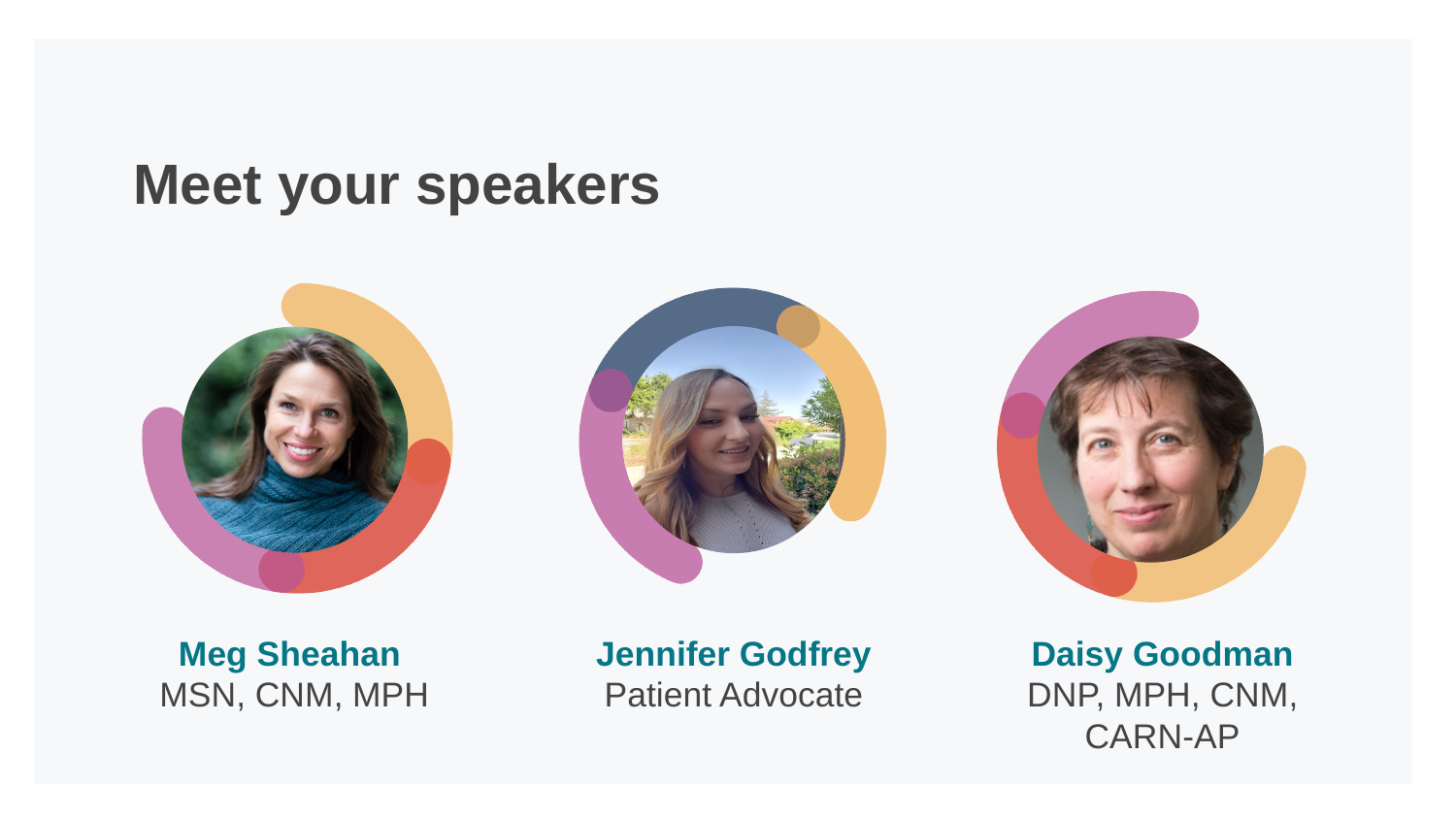

# Meet your speakers
Meg Sheahan
MSN, CNM, MPH
Jennifer Godfrey
Patient Advocate
Daisy Goodman
DNP, MPH, CNM, CARN-AP